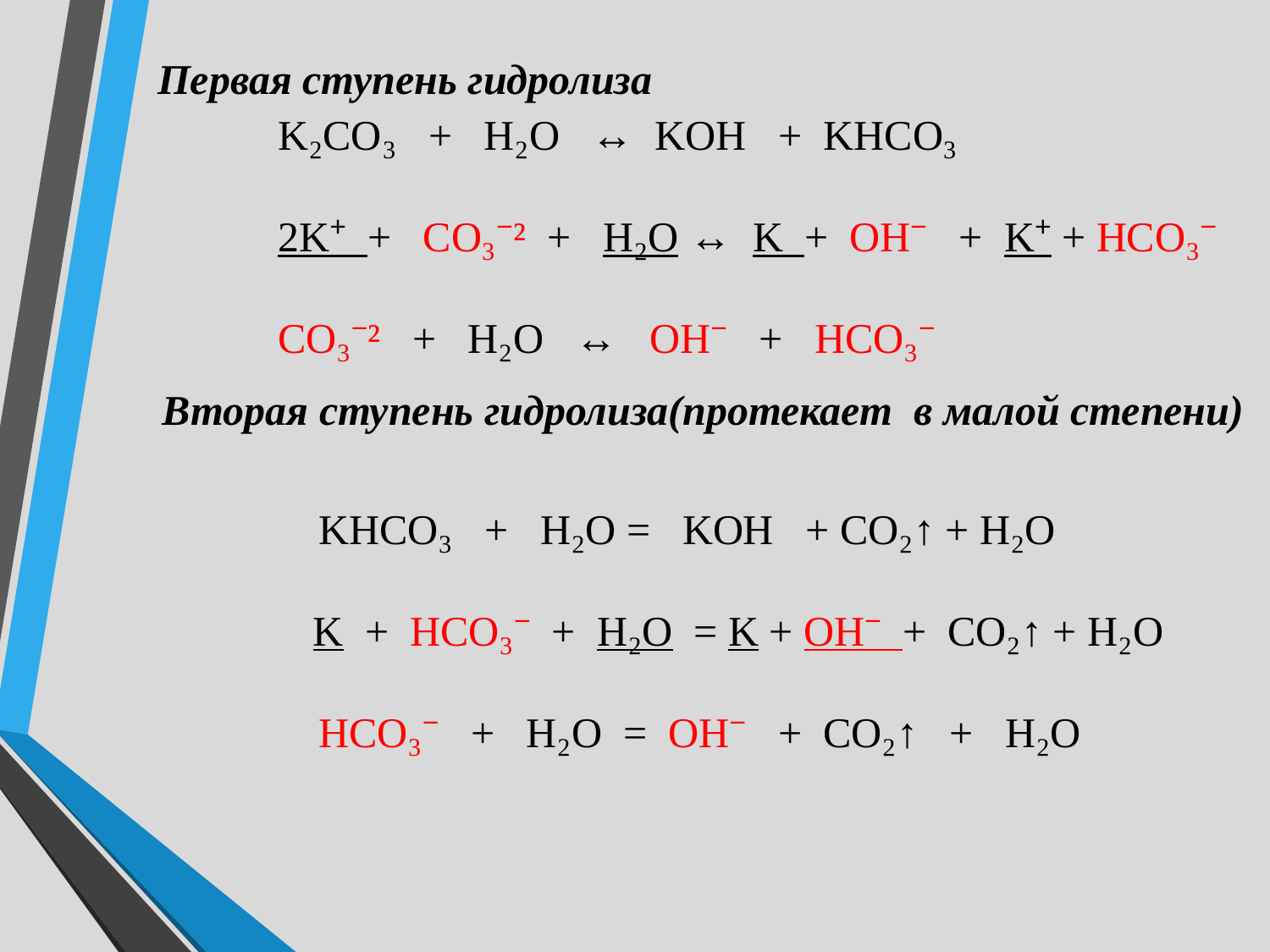

Первая ступень гидролиза

 K₂CO₃   +   H₂O   ↔  KOH   +  KHCO₃

 2K⁺  +   CO₃⁻²  +   H₂O ↔  K  +  OH⁻   +  K⁺ + HCO₃⁻

 CO₃⁻²   +   H₂O   ↔   OH⁻   +   HCO₃⁻
Вторая ступень гидролиза(протекает  в малой степени)
  KHCO₃   +   H₂O =   KOH   + CO₂↑ + H₂O

K  +  HCO₃⁻  +  H₂O  = K + OH⁻  +  CO₂↑ + H₂O

  HCO₃⁻   +   H₂O  =  OH⁻   +  CO₂↑   +   H₂O